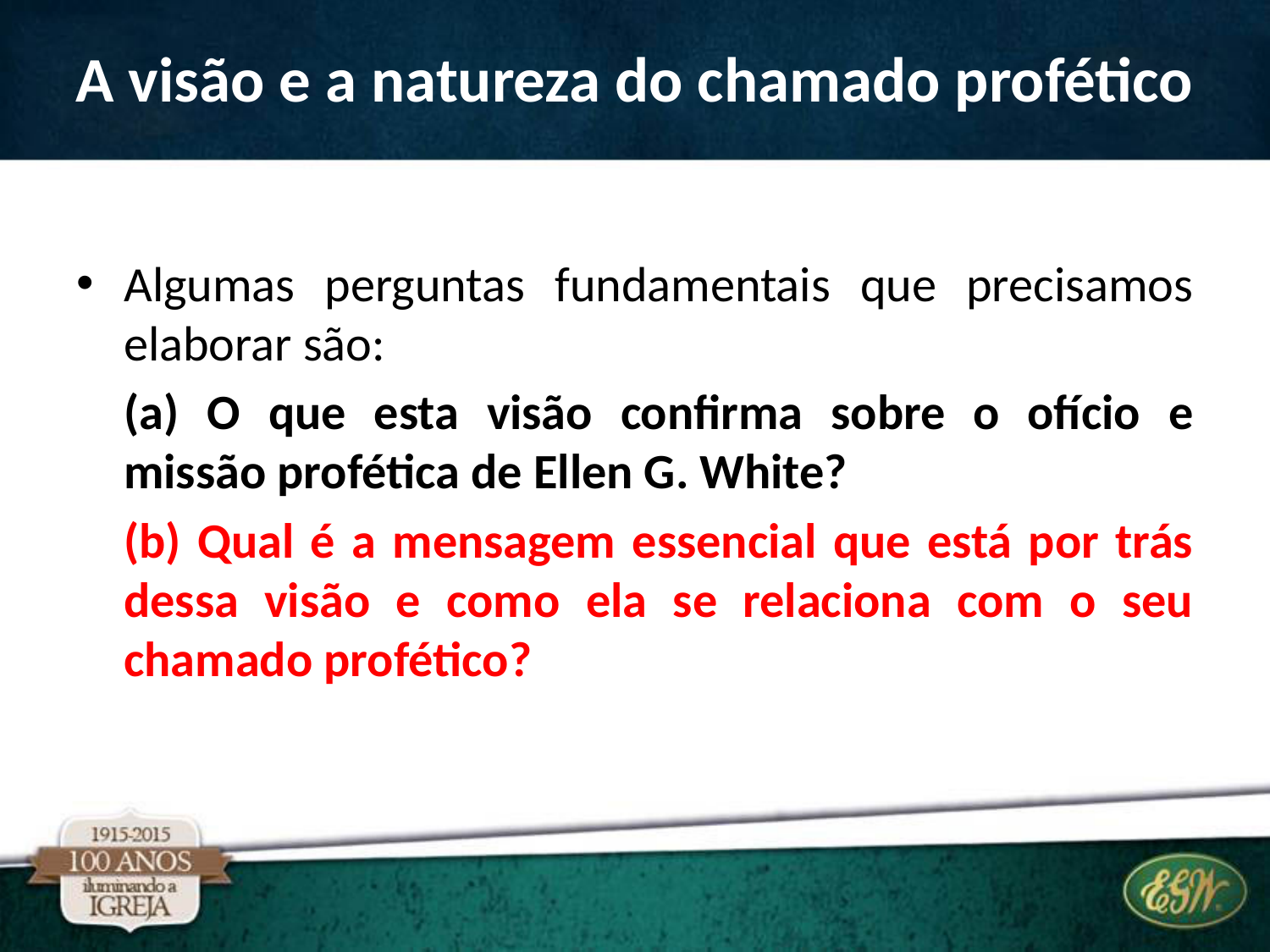

# A visão e a natureza do chamado profético
Algumas perguntas fundamentais que precisamos elaborar são:
	(a) O que esta visão confirma sobre o ofício e missão profética de Ellen G. White?
	(b) Qual é a mensagem essencial que está por trás dessa visão e como ela se relaciona com o seu chamado profético?